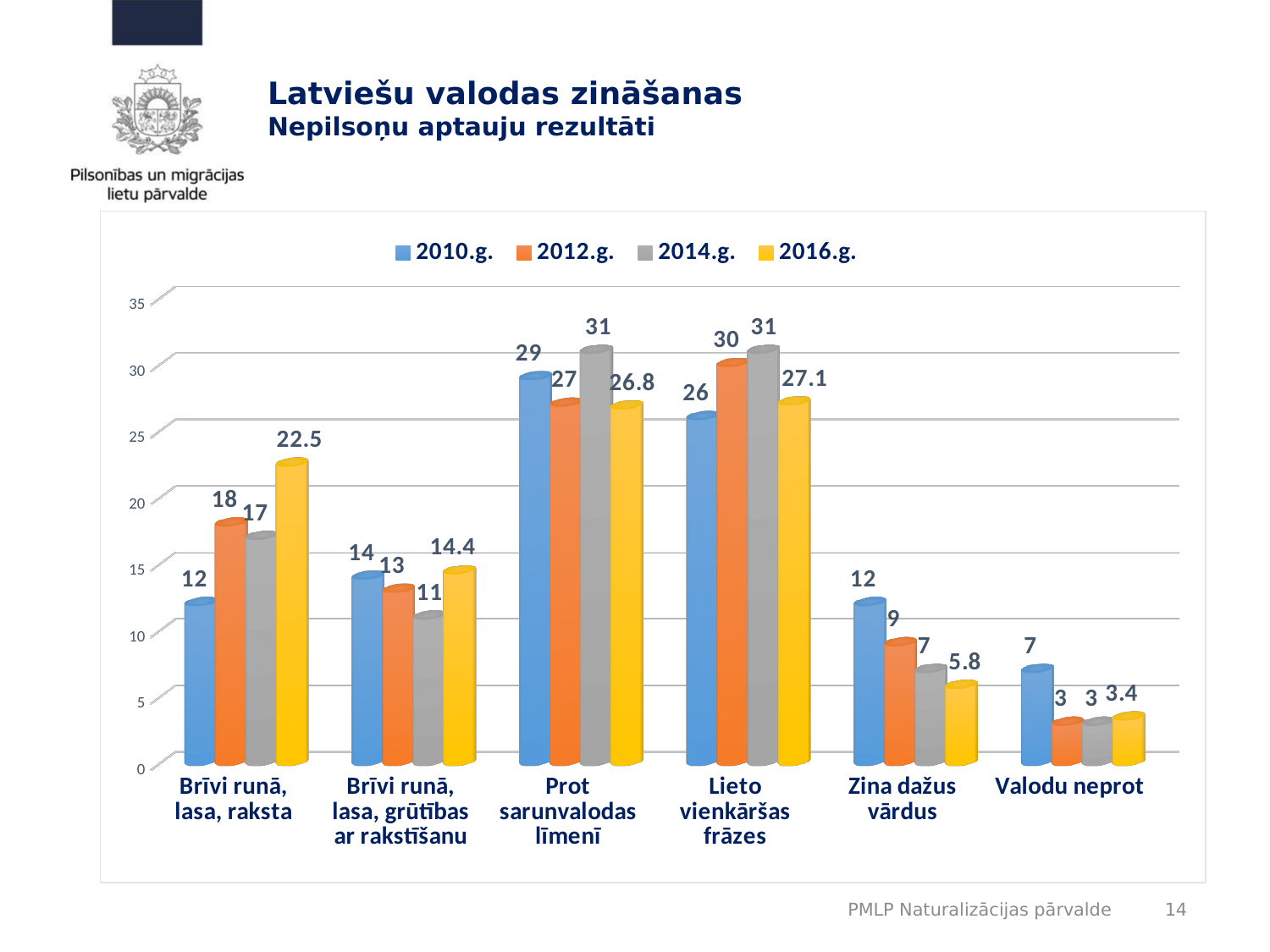

# Latviešu valodas zināšanas Nepilsoņu aptauju rezultāti

[unsupported chart]

PMLP Naturalizācijas pārvalde
14